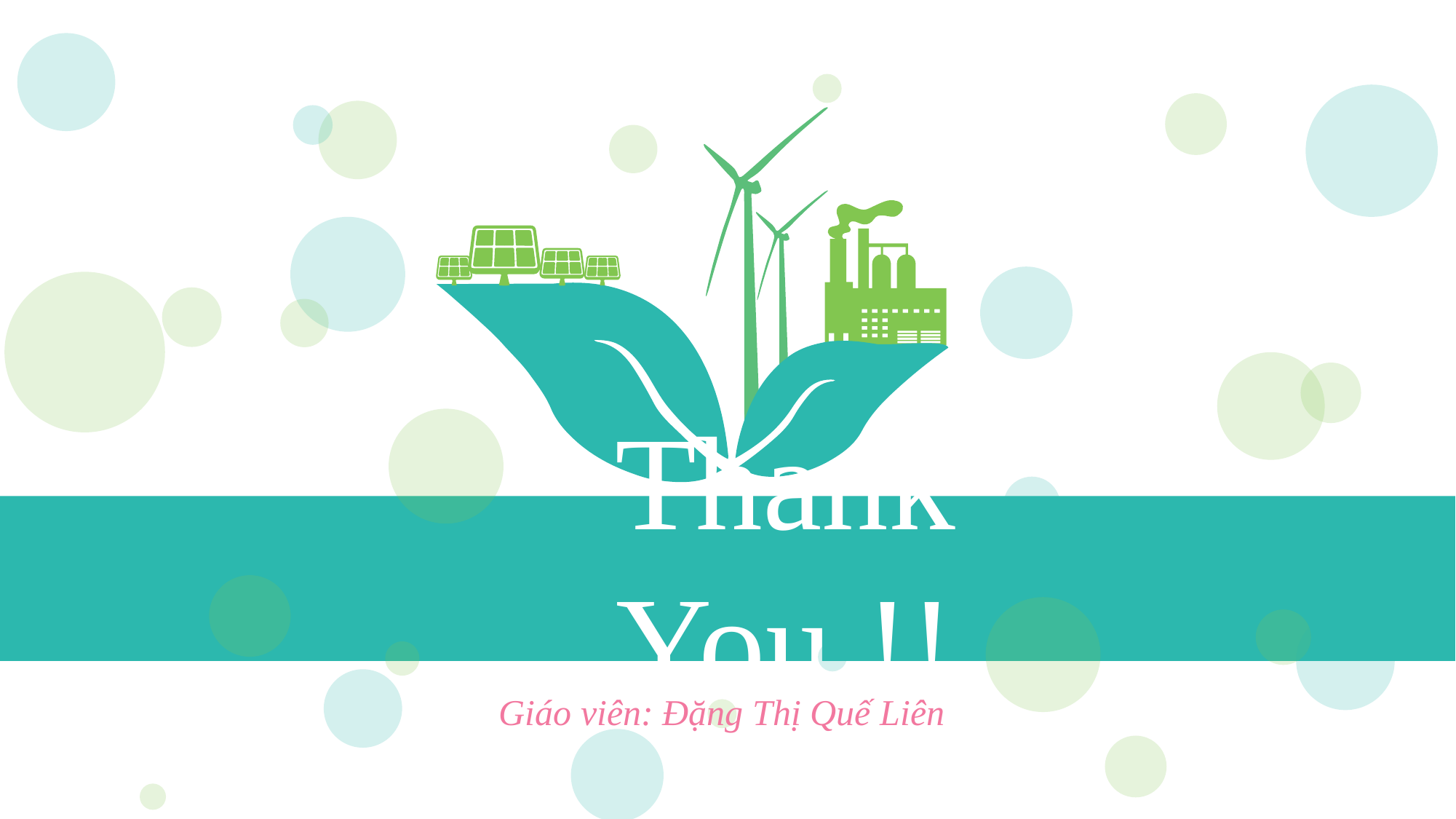

Thank You !!

Giáo viên: Đặng Thị Quế Liên